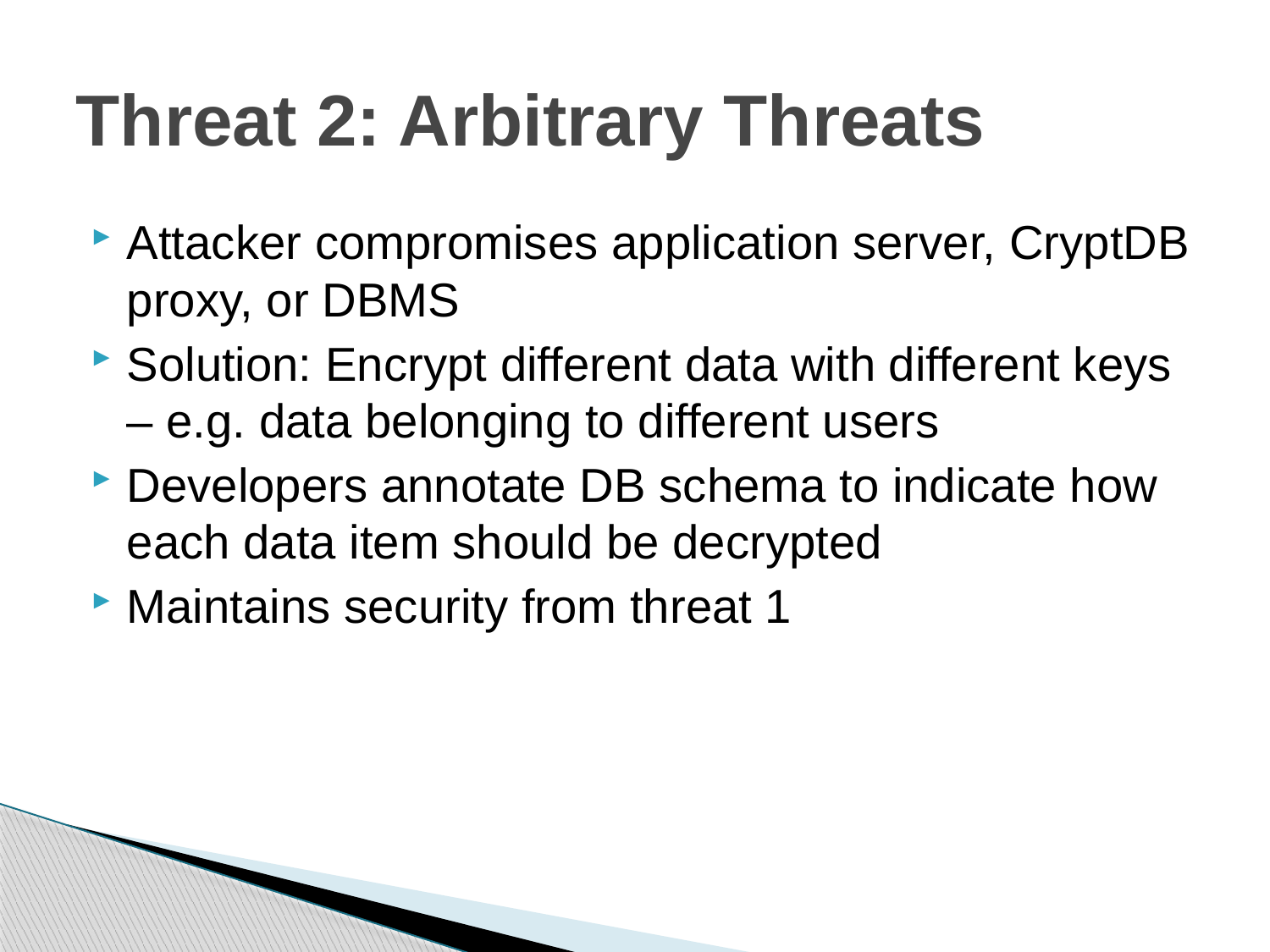

# Threat 2: Arbitrary Threats
Attacker compromises application server, CryptDB proxy, or DBMS
Solution: Encrypt different data with different keys – e.g. data belonging to different users
Developers annotate DB schema to indicate how each data item should be decrypted
Maintains security from threat 1